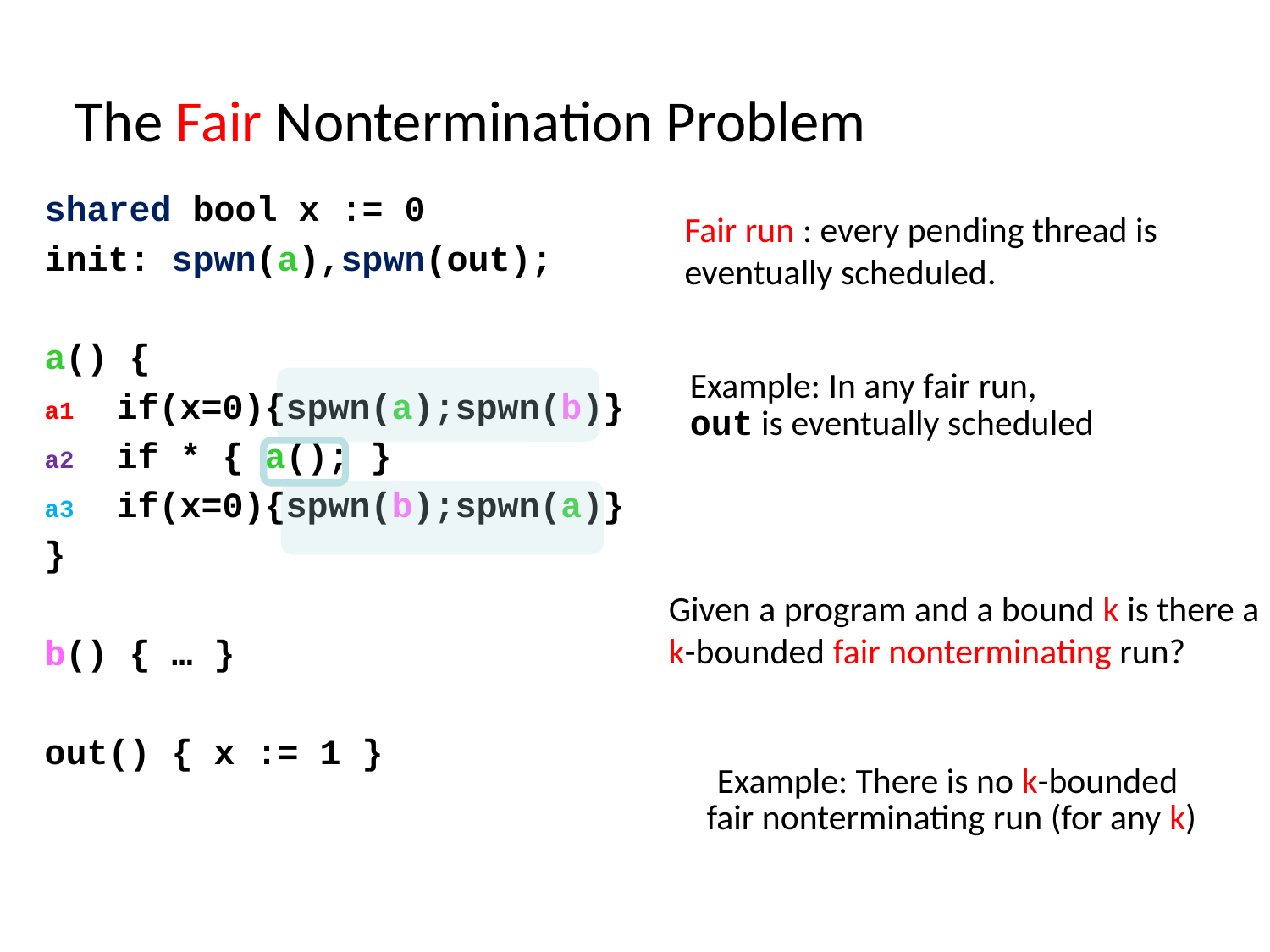

# The Fair Nontermination Problem
shared bool x := 0
init: spwn(a),spwn(out);

a() {
a1  if(x=0){spwn(a);spwn(b)}
a2  if * { a(); }
a3  if(x=0){spwn(b);spwn(a)}
}

b() { … }

out() { x := 1 }
Fair run : every pending thread is eventually scheduled.

Example: In any fair run,
out is eventually scheduled

Given a program and a bound k is there a k-bounded fair nonterminating run?
Example: There is no k-bounded
 fair nonterminating run (for any k)